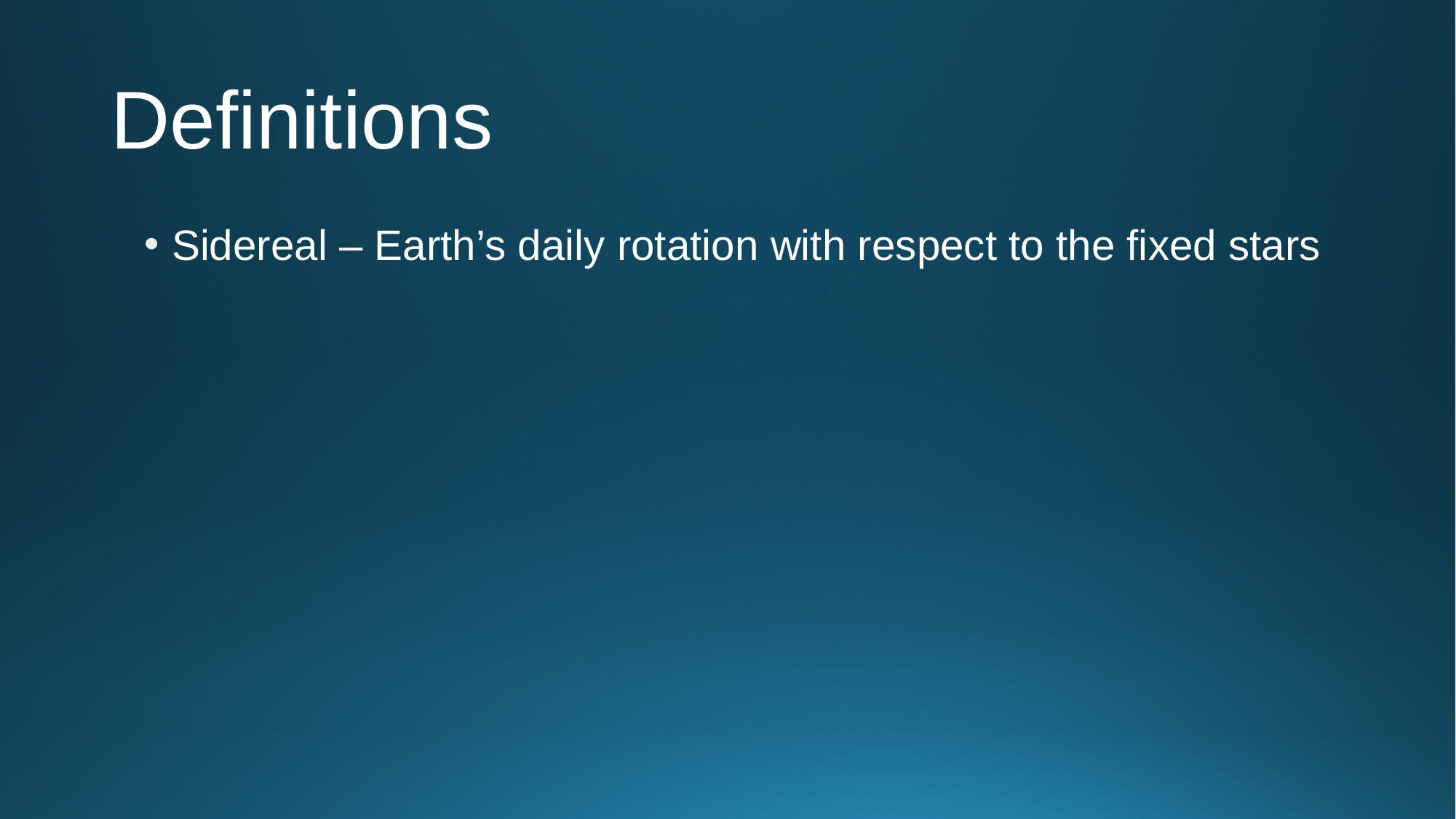

# Definitions
Sidereal – Earth’s daily rotation with respect to the fixed stars